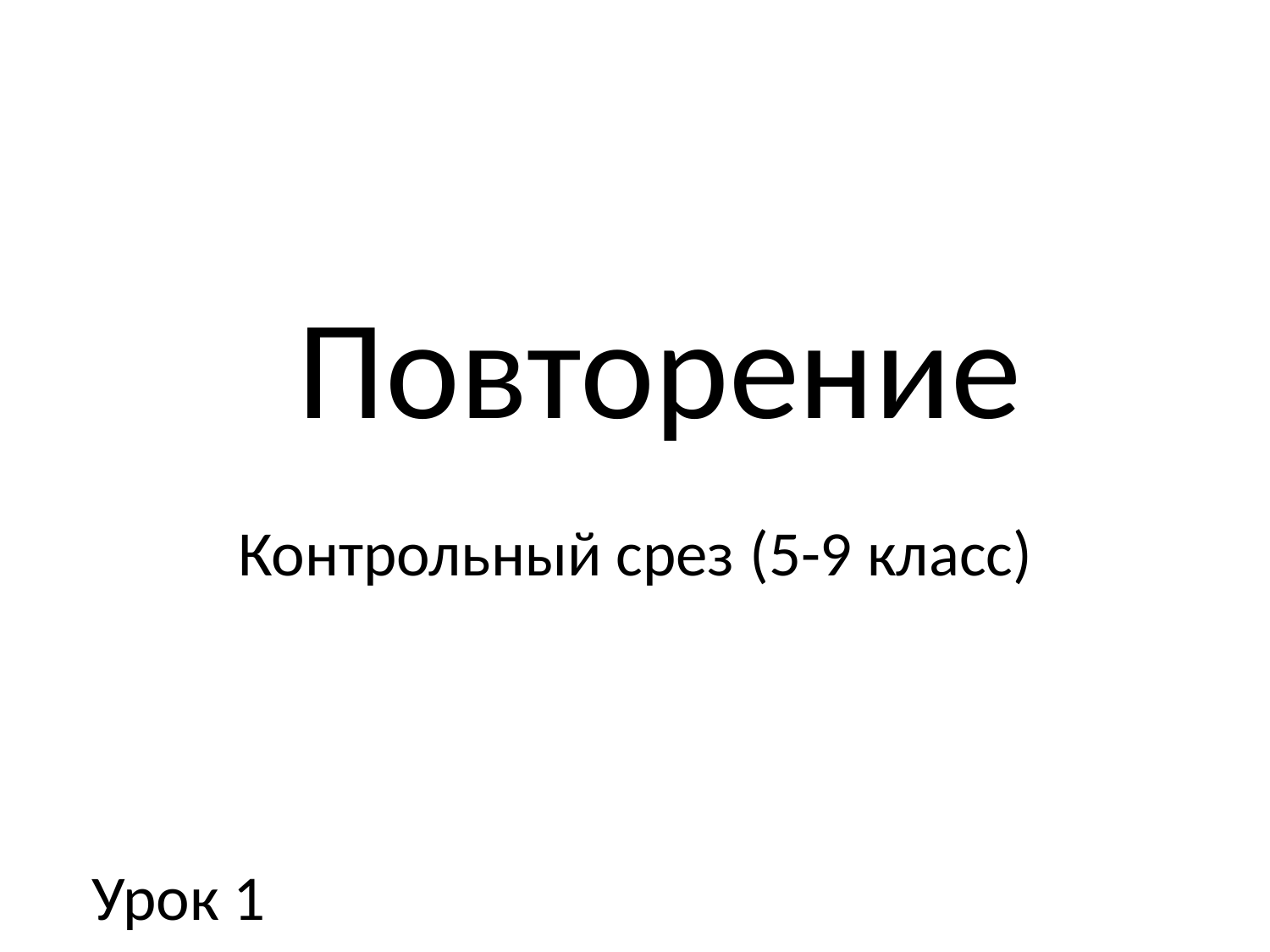

Повторение
Контрольный срез (5-9 класс)
# Урок 1